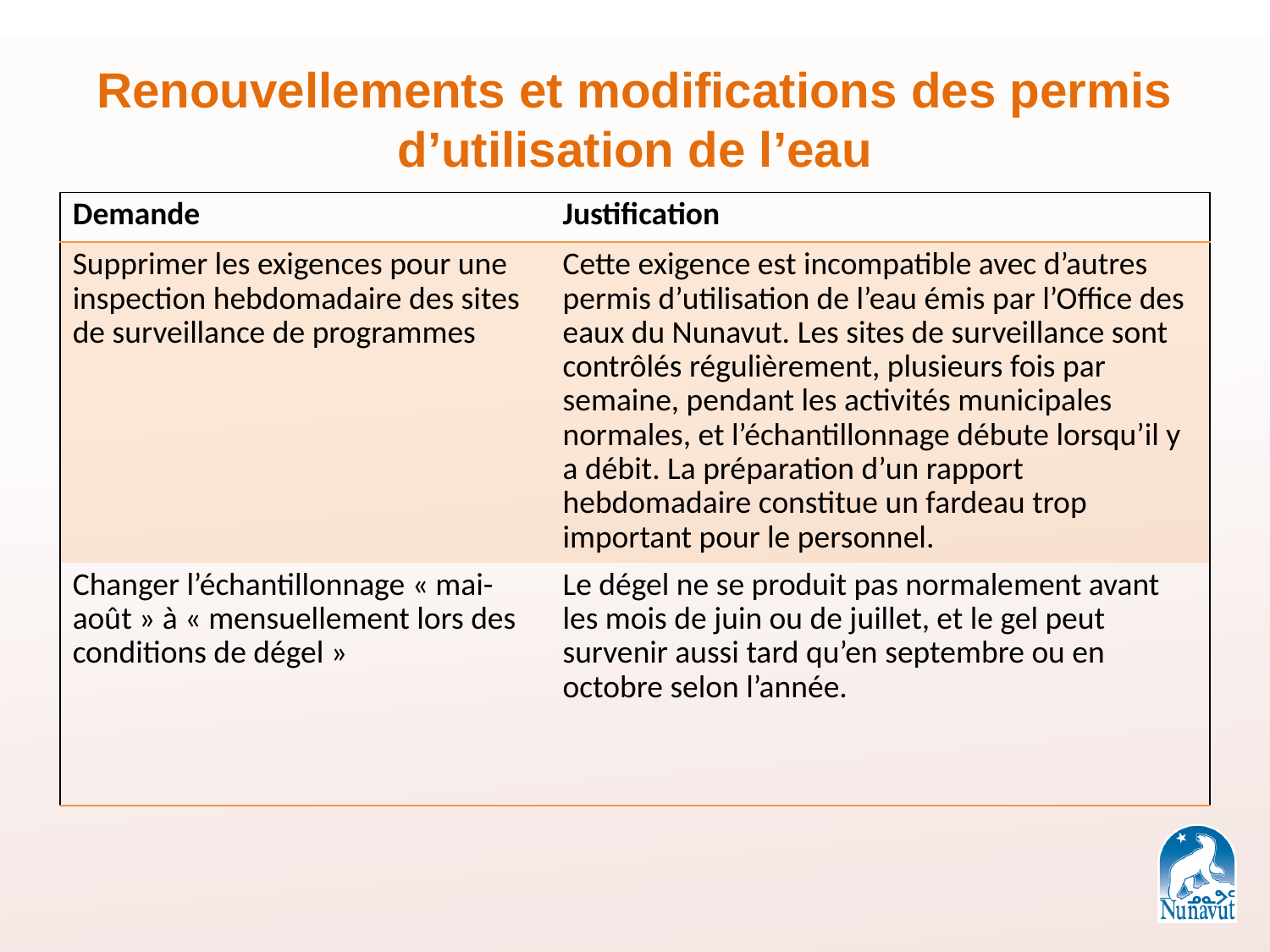

Renouvellements et modifications des permis d’utilisation de l’eau
| Demande | Justification |
| --- | --- |
| Supprimer les exigences pour une inspection hebdomadaire des sites de surveillance de programmes | Cette exigence est incompatible avec d’autres permis d’utilisation de l’eau émis par l’Office des eaux du Nunavut. Les sites de surveillance sont contrôlés régulièrement, plusieurs fois par semaine, pendant les activités municipales normales, et l’échantillonnage débute lorsqu’il y a débit. La préparation d’un rapport hebdomadaire constitue un fardeau trop important pour le personnel. |
| Changer l’échantillonnage « mai-août » à « mensuellement lors des conditions de dégel » | Le dégel ne se produit pas normalement avant les mois de juin ou de juillet, et le gel peut survenir aussi tard qu’en septembre ou en octobre selon l’année. |